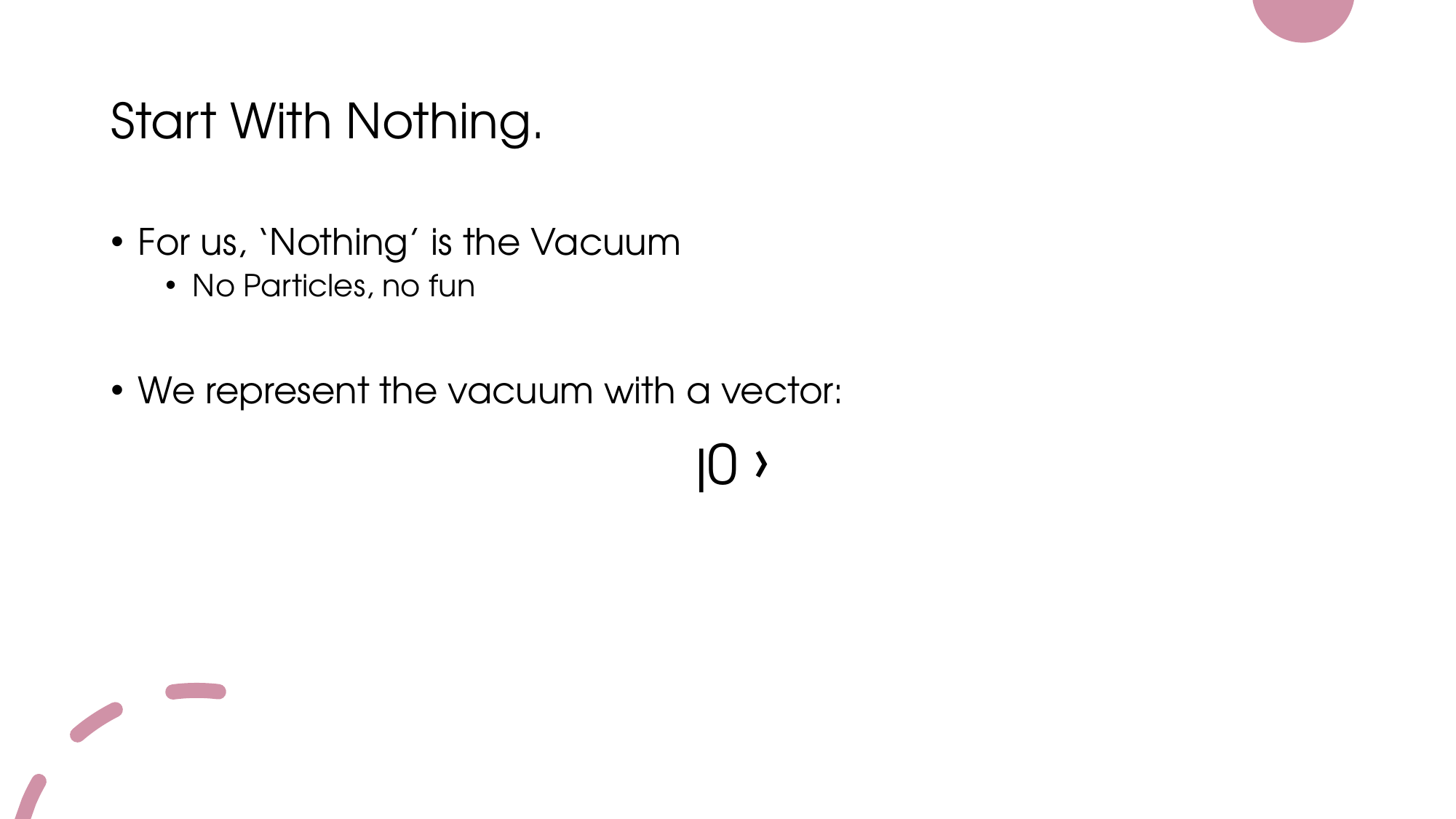

# Start With Nothing.
For us, ‘Nothing’ is the Vacuum
No Particles, no fun

We represent the vacuum with a vector:
 |0 ›